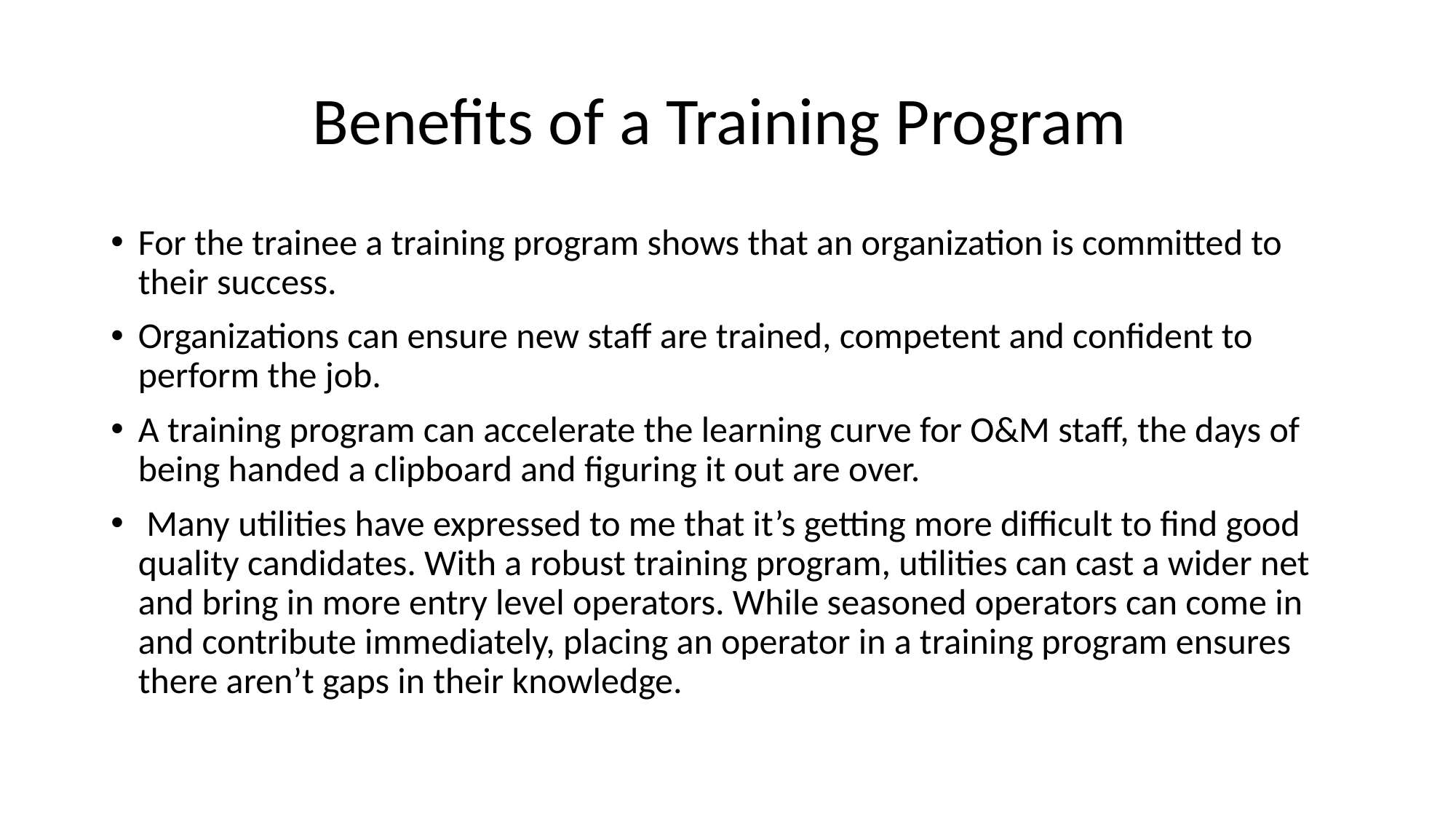

# Benefits of a Training Program
For the trainee a training program shows that an organization is committed to their success.
Organizations can ensure new staff are trained, competent and confident to perform the job.
A training program can accelerate the learning curve for O&M staff, the days of being handed a clipboard and figuring it out are over.
 Many utilities have expressed to me that it’s getting more difficult to find good quality candidates. With a robust training program, utilities can cast a wider net and bring in more entry level operators. While seasoned operators can come in and contribute immediately, placing an operator in a training program ensures there aren’t gaps in their knowledge.